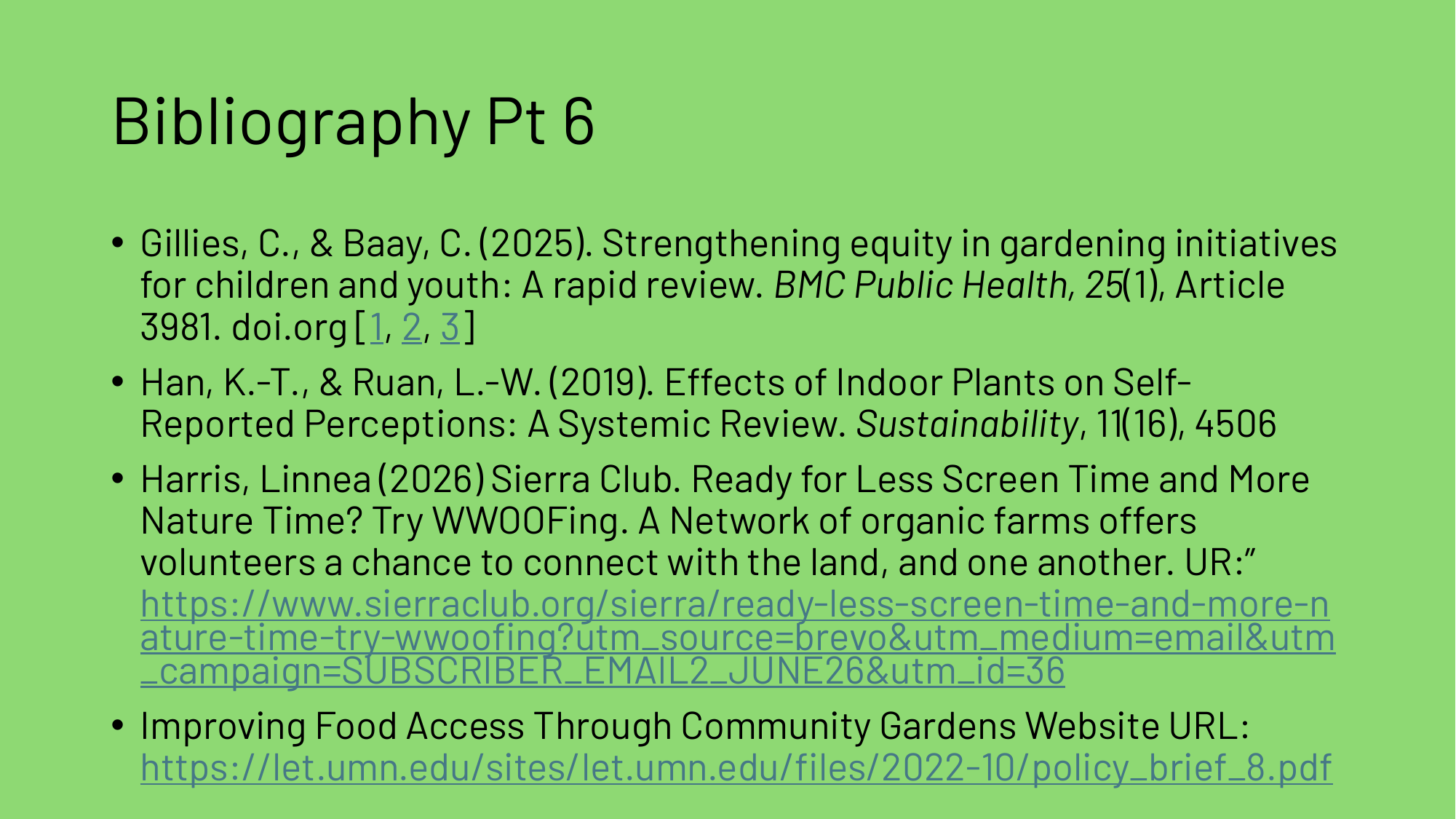

# Bibliography Pt 6
Gillies, C., & Baay, C. (2025). Strengthening equity in gardening initiatives for children and youth: A rapid review. BMC Public Health, 25(1), Article 3981. doi.org [1, 2, 3]
Han, K.-T., & Ruan, L.-W. (2019). Effects of Indoor Plants on Self-Reported Perceptions: A Systemic Review. Sustainability, 11(16), 4506
Harris, Linnea (2026) Sierra Club. Ready for Less Screen Time and More Nature Time? Try WWOOFing. A Network of organic farms offers volunteers a chance to connect with the land, and one another. UR:” https://www.sierraclub.org/sierra/ready-less-screen-time-and-more-nature-time-try-wwoofing?utm_source=brevo&utm_medium=email&utm_campaign=SUBSCRIBER_EMAIL2_JUNE26&utm_id=36
Improving Food Access Through Community Gardens Website URL: https://let.umn.edu/sites/let.umn.edu/files/2022-10/policy_brief_8.pdf